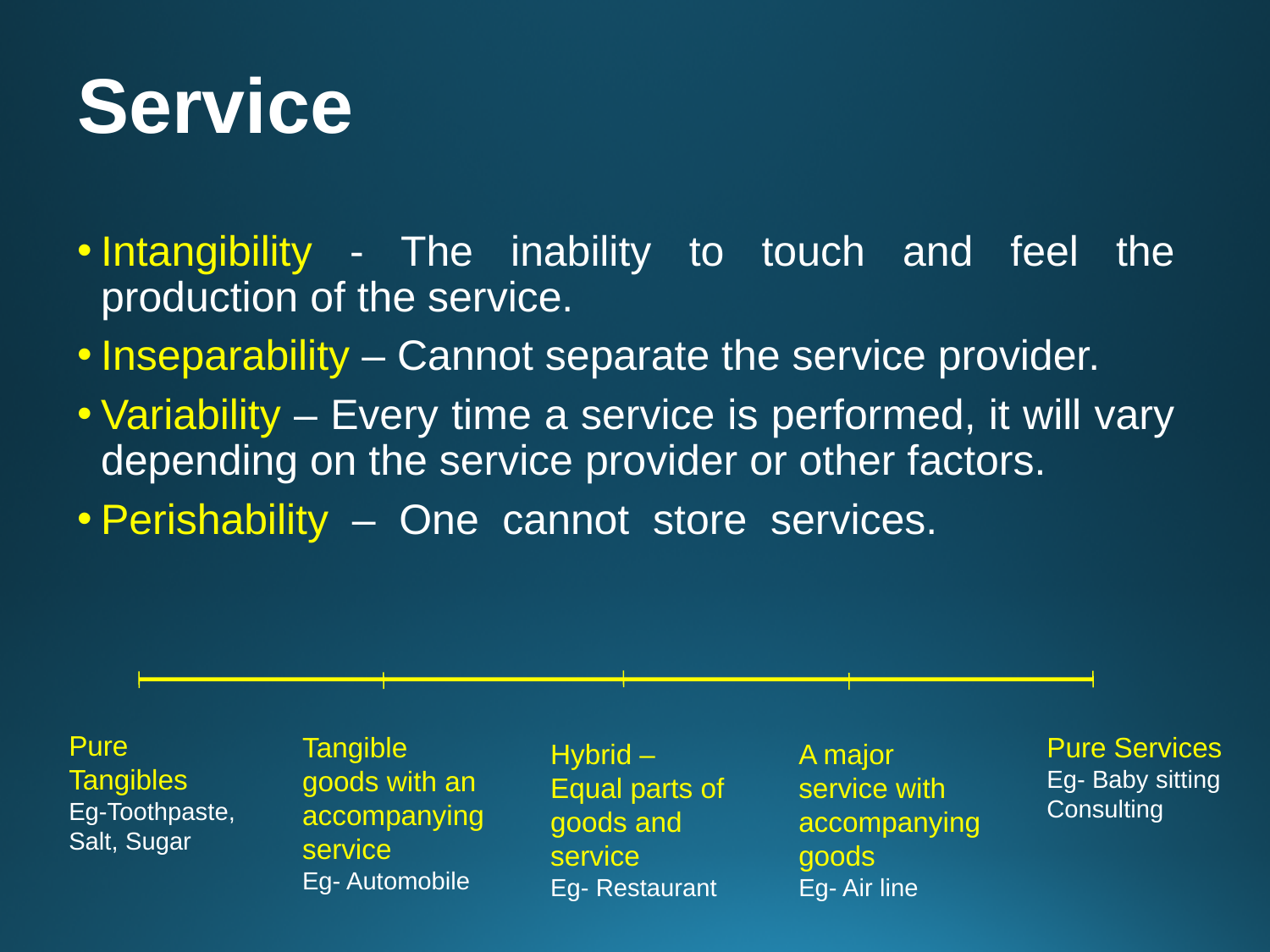

# Service
Intangibility - The inability to touch and feel the production of the service.
Inseparability – Cannot separate the service provider.
Variability – Every time a service is performed, it will vary depending on the service provider or other factors.
Perishability – One cannot store services.

Pure Tangibles
Eg-Toothpaste,
Salt, Sugar

Tangible goods with an accompanying service
Eg- Automobile
Pure Services
Eg- Baby sitting
Consulting

Hybrid – Equal parts of goods and service
Eg- Restaurant

A major service with accompanying goods
Eg- Air line